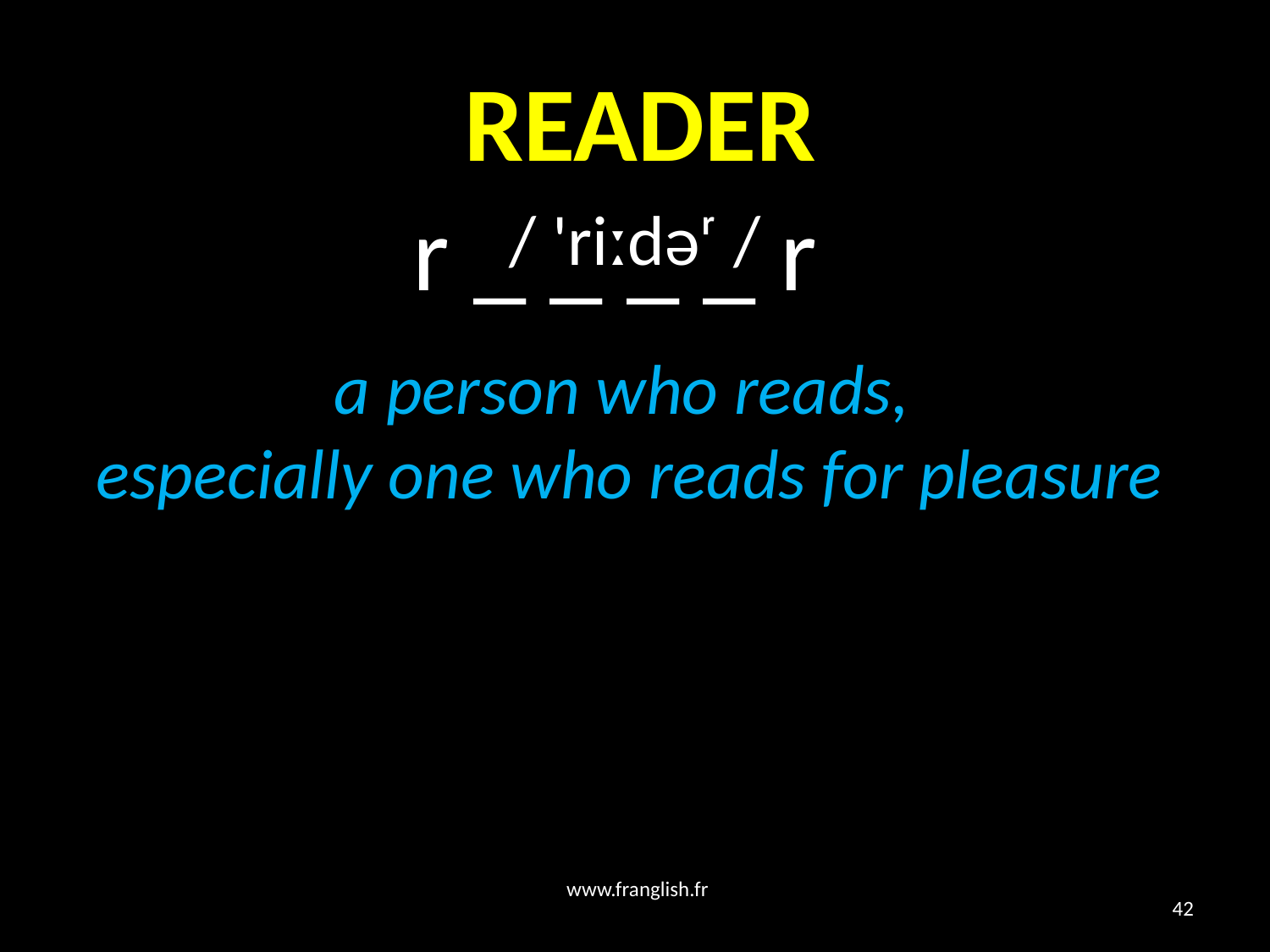

# READER
  r _ _ _ _ r
/ 'riːdəʳ /
a person who reads,
especially one who reads for pleasure
www.franglish.fr
42